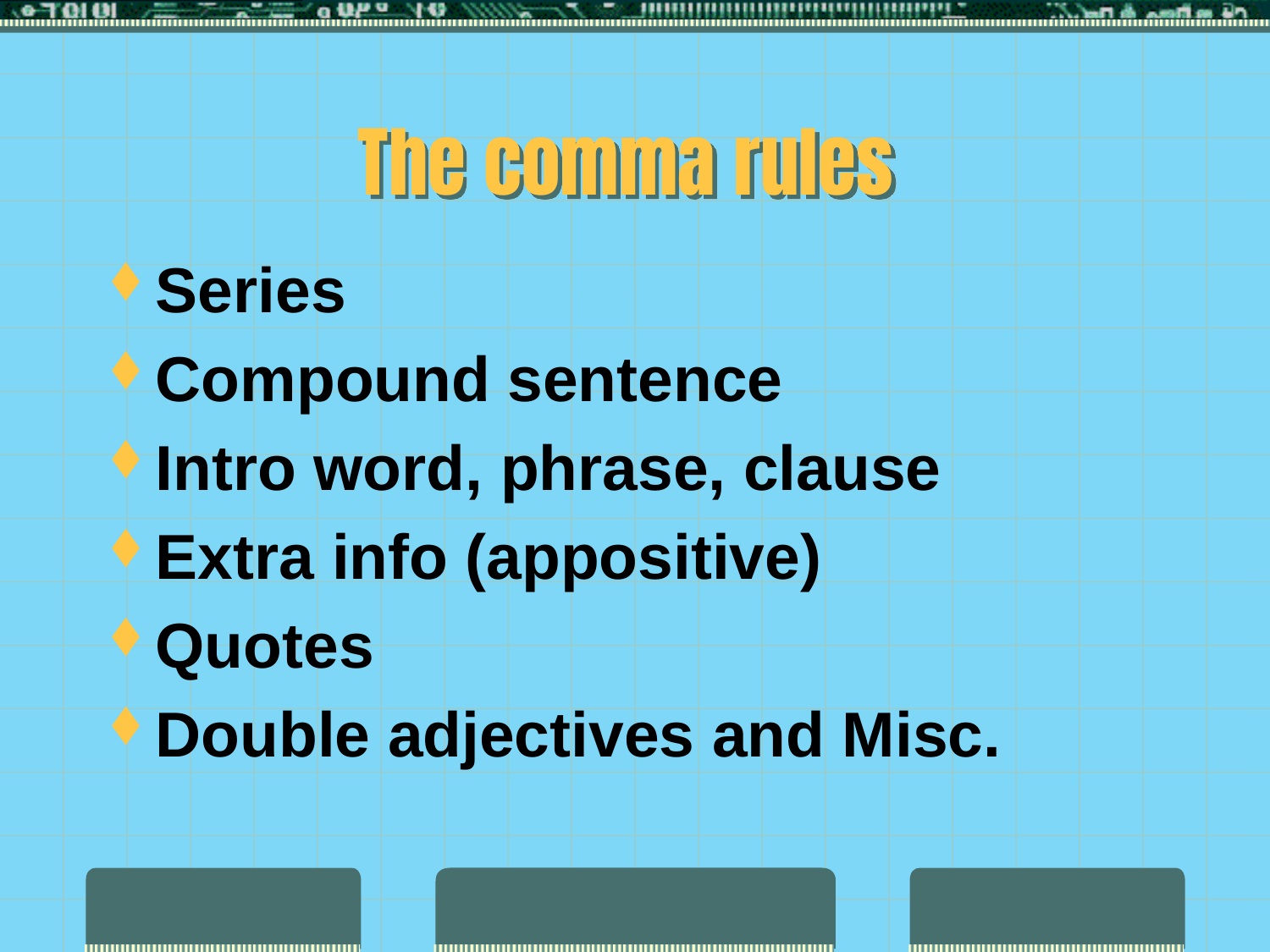

# The comma rules
Series
Compound sentence
Intro word, phrase, clause
Extra info (appositive)
Quotes
Double adjectives and Misc.